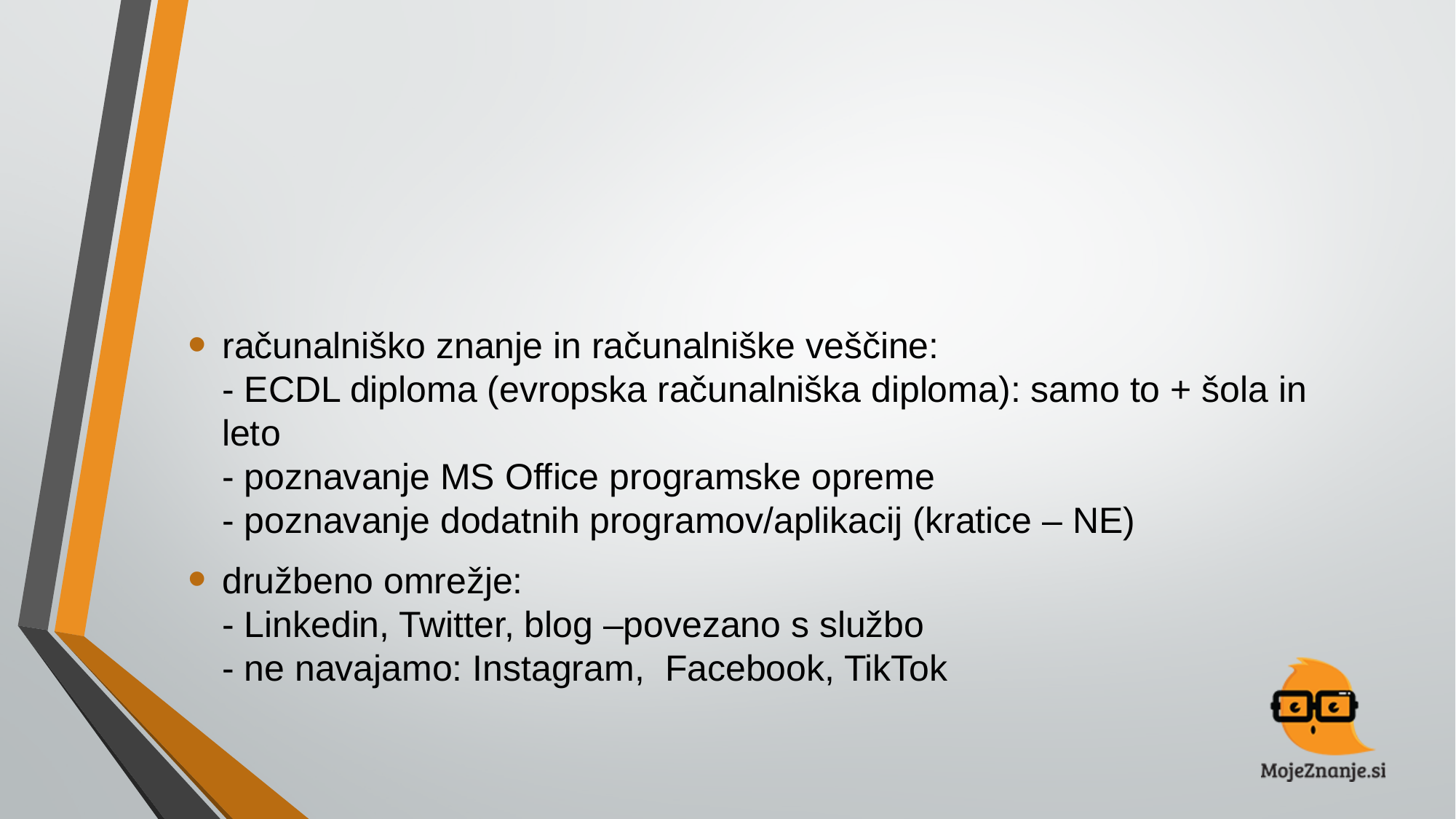

#
računalniško znanje in računalniške veščine:
- ECDL diploma (evropska računalniška diploma): samo to + šola in leto
- poznavanje MS Office programske opreme
- poznavanje dodatnih programov/aplikacij (kratice – NE)
družbeno omrežje:
- Linkedin, Twitter, blog –povezano s službo
- ne navajamo: Instagram,  Facebook, TikTok